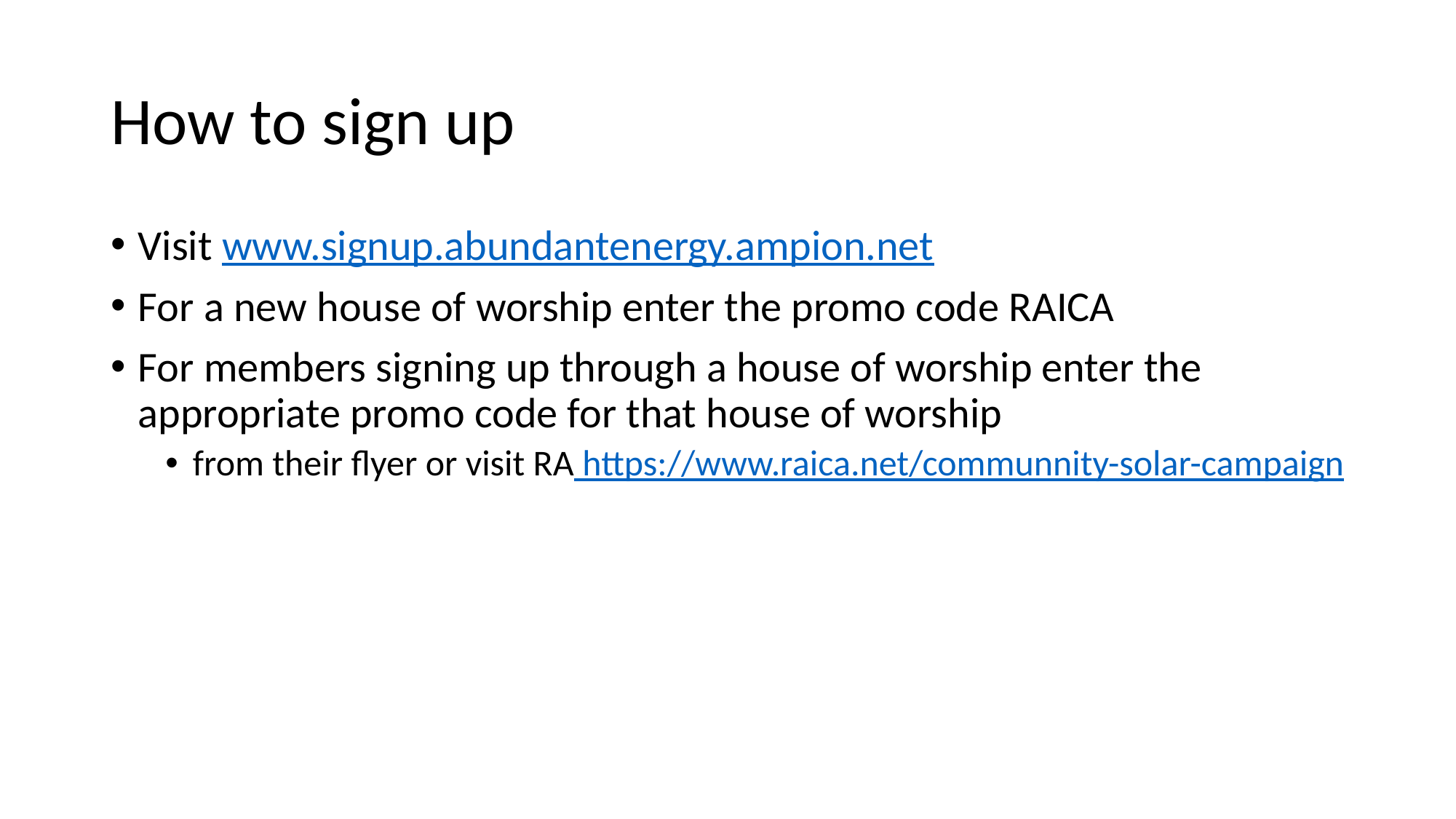

# How to sign up
Visit www.signup.abundantenergy.ampion.net
For a new house of worship enter the promo code RAICA
For members signing up through a house of worship enter the appropriate promo code for that house of worship
from their flyer or visit RA https://www.raica.net/communnity-solar-campaign